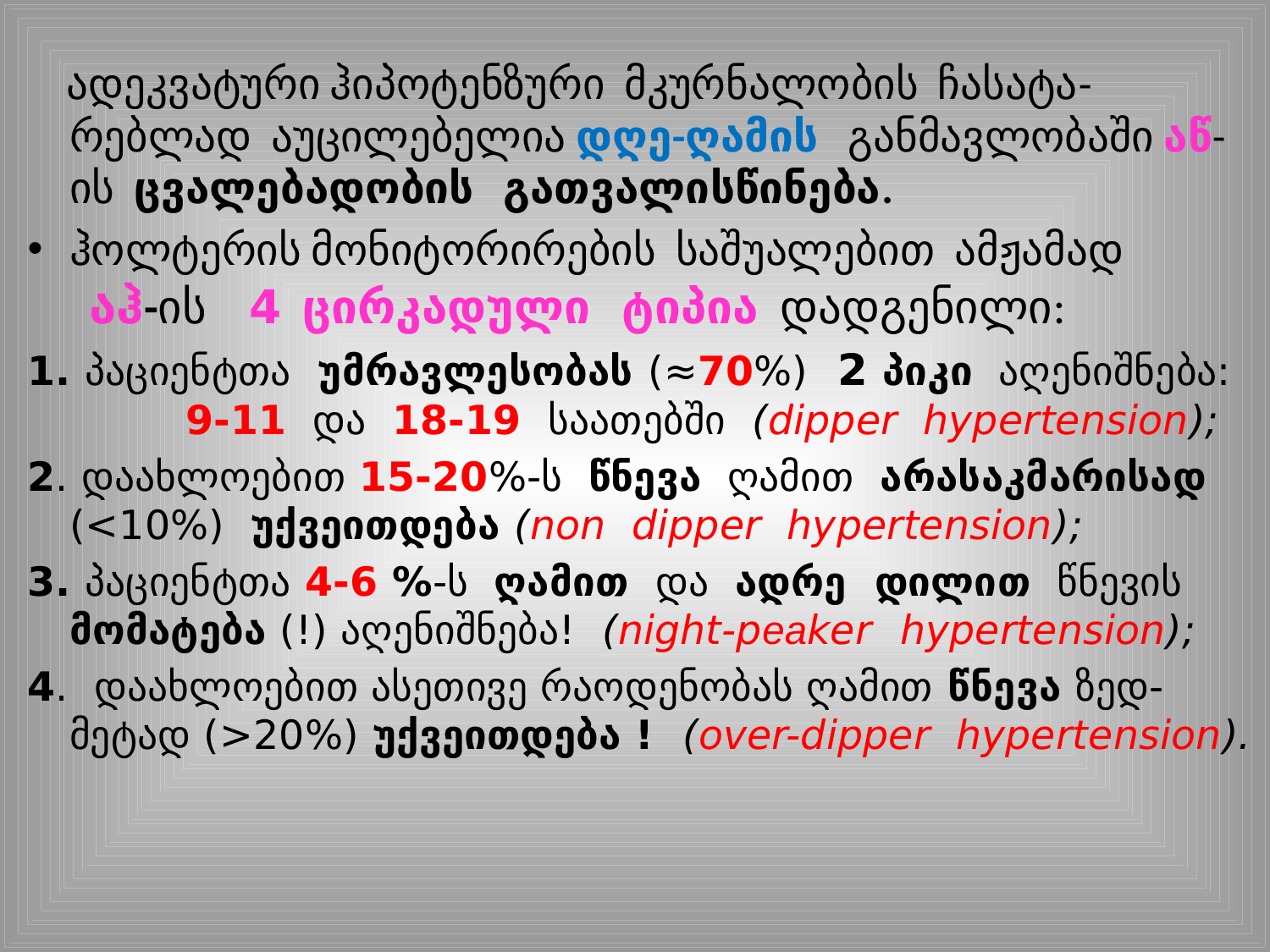

ადეკვატური ჰიპოტენზური  მკურნალობის  ჩასატა-რებლად  აუცილებელია დღე-ღამის   განმავლობაში აწ-ის  ცვალებადობის   გათვალისწინება.
ჰოლტერის მონიტორირების  საშუალებით  ამჟამად                აჰ-ის    4  ცირკადული   ტიპია  დადგენილი:
1. პაციენტთა  უმრავლესობას (≈70%)  2 პიკი  აღენიშნება:           9-11  და  18-19  საათებში  (dipper  hypertension);
2. დაახლოებით 15-20%-ს  წნევა  ღამით  არასაკმარისად  (<10%)  უქვეითდება (non  dipper  hypertension);
3. პაციენტთა 4-6 %-ს  ღამით  და  ადრე  დილით  წნევის  მომატება (!) აღენიშნება!  (night-peaker  hypertension);
4.  დაახლოებით ასეთივე რაოდენობას ღამით წნევა ზედ-მეტად (>20%) უქვეითდება !  (over-dipper  hypertension).